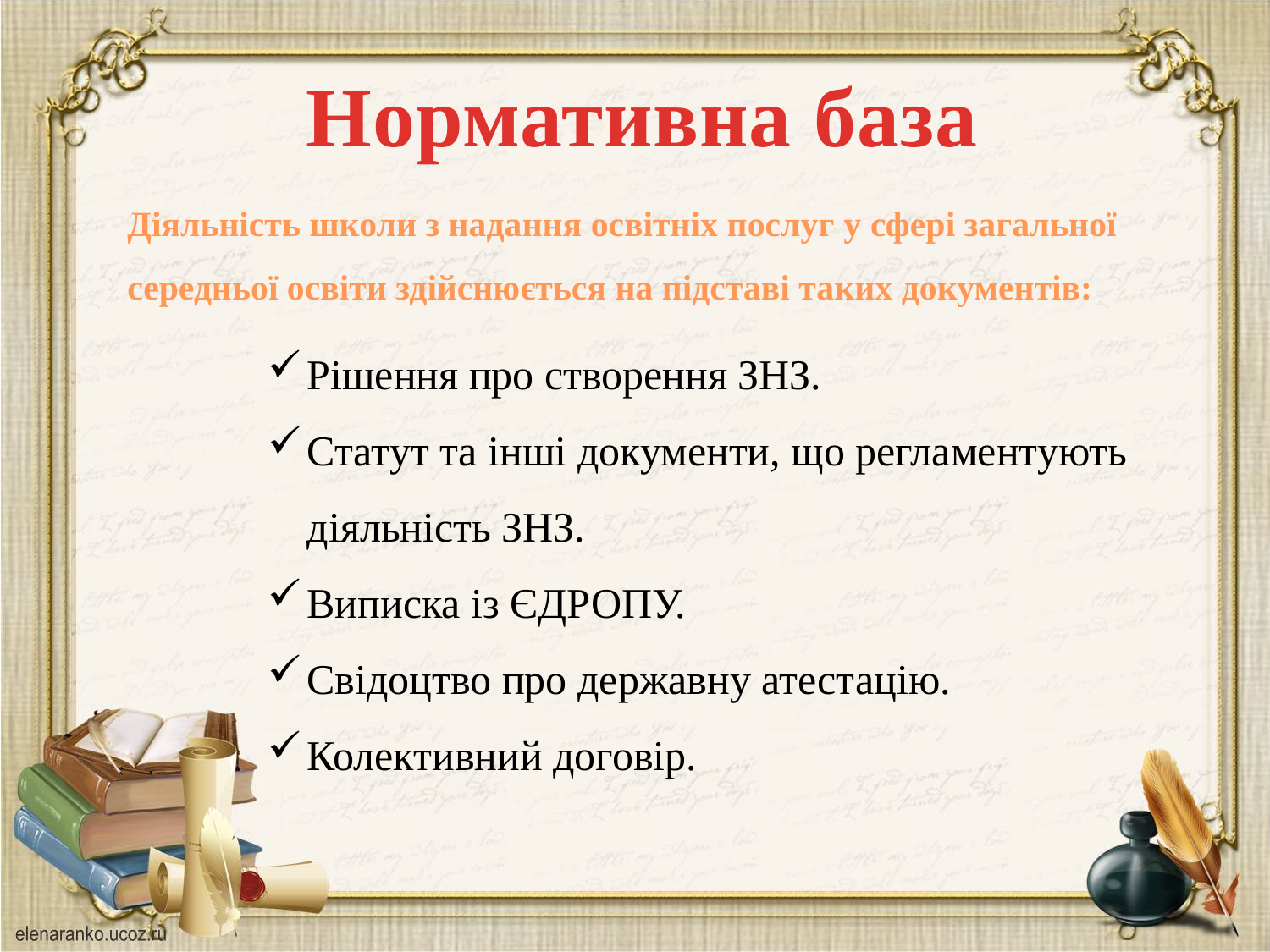

Нормативна база
Діяльність школи з надання освітніх послуг у сфері загальної середньої освіти здійснюється на підставі таких документів:

Рішення про створення ЗНЗ.
Статут та інші документи, що регламентують діяльність ЗНЗ.
Виписка із ЄДРОПУ.
Свідоцтво про державну атестацію.
Колективний договір.